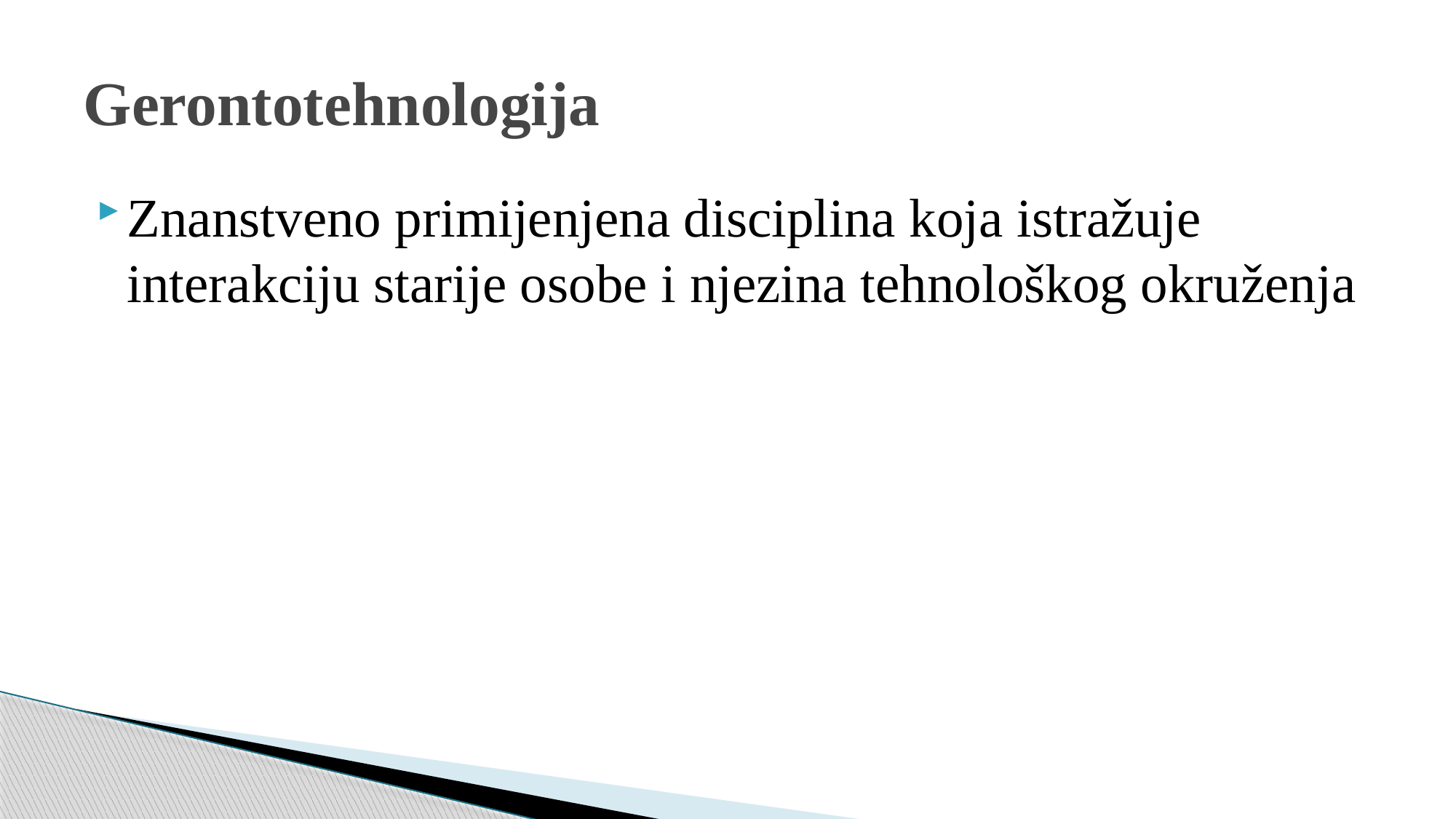

# Gerontotehnologija
Znanstveno primijenjena disciplina koja istražuje interakciju starije osobe i njezina tehnološkog okruženja